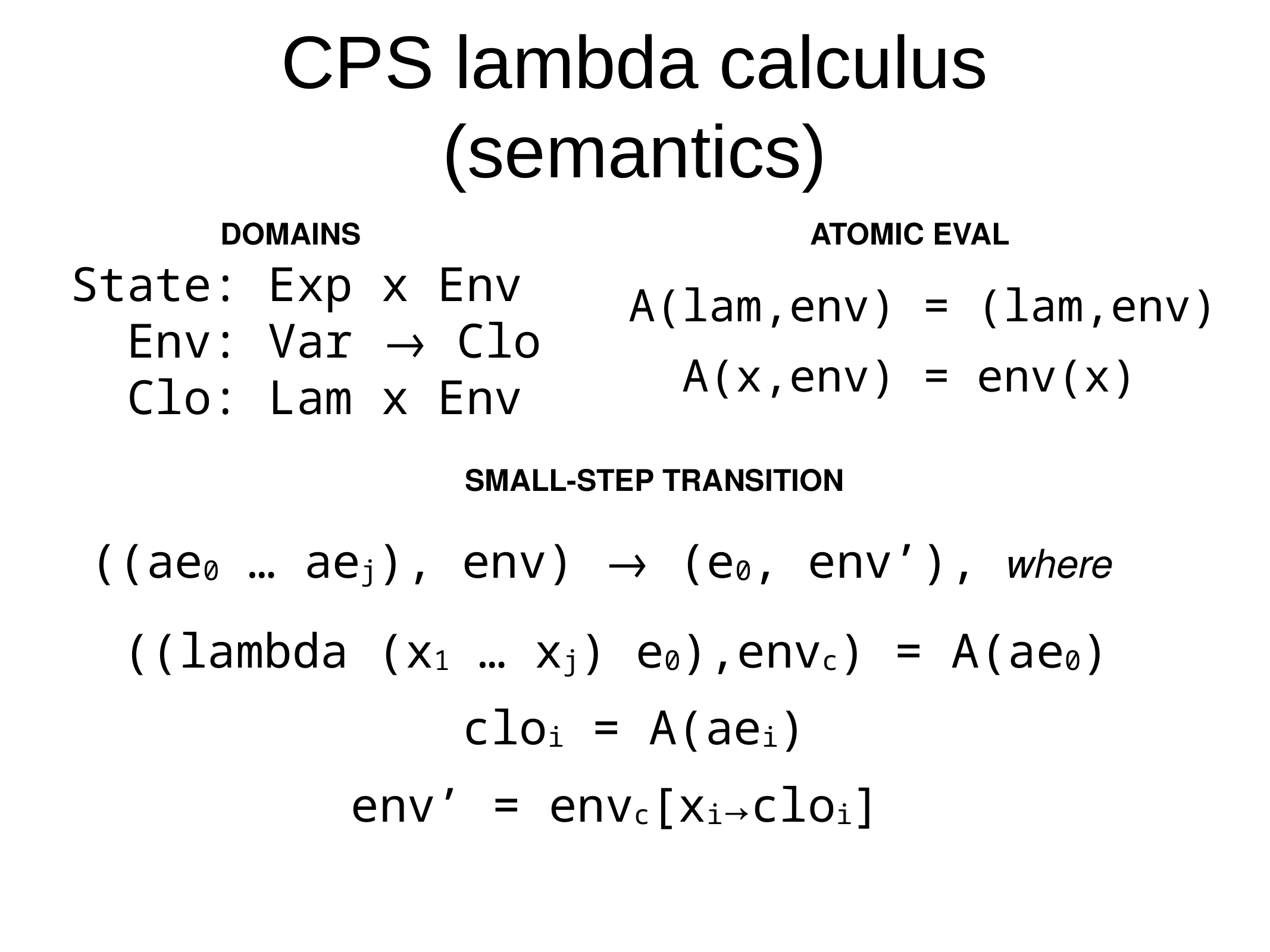

CPS lambda calculus (semantics)
DOMAINS
ATOMIC EVAL
State: Exp x Env
  Env: Var → Clo
  Clo: Lam x Env
A(lam,env) = (lam,env)
A(x,env) = env(x)
SMALL-STEP TRANSITION
((ae0 … aej), env) → (e0, env’), where
((lambda (x1 … xj) e0),envc) = A(ae0)
cloi = A(aei)
env’ = envc[xi→cloi]